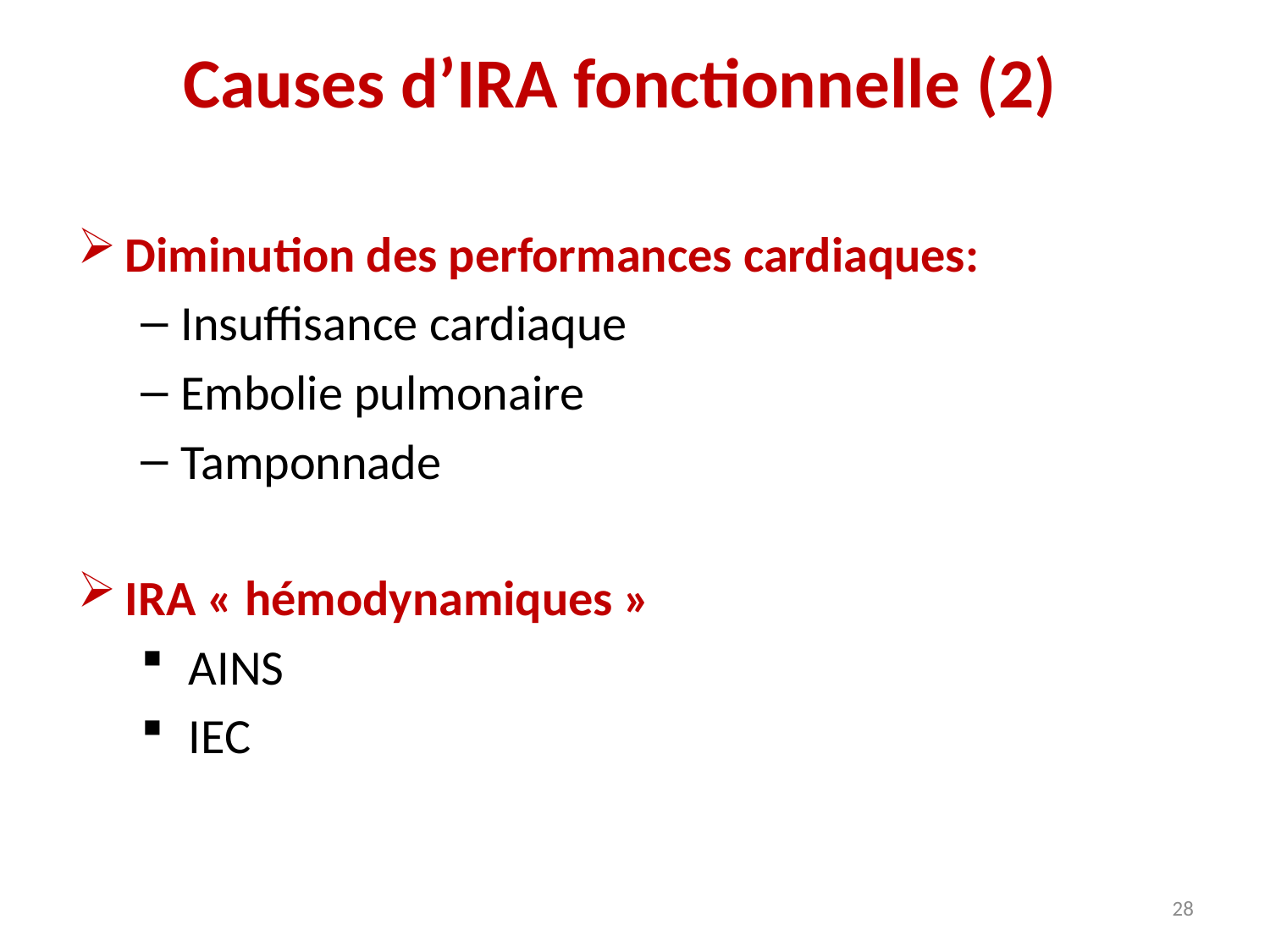

# Causes d’IRA fonctionnelle (2)
Diminution des performances cardiaques:
Insuffisance cardiaque
Embolie pulmonaire
Tamponnade

IRA « hémodynamiques »
AINS
IEC

28